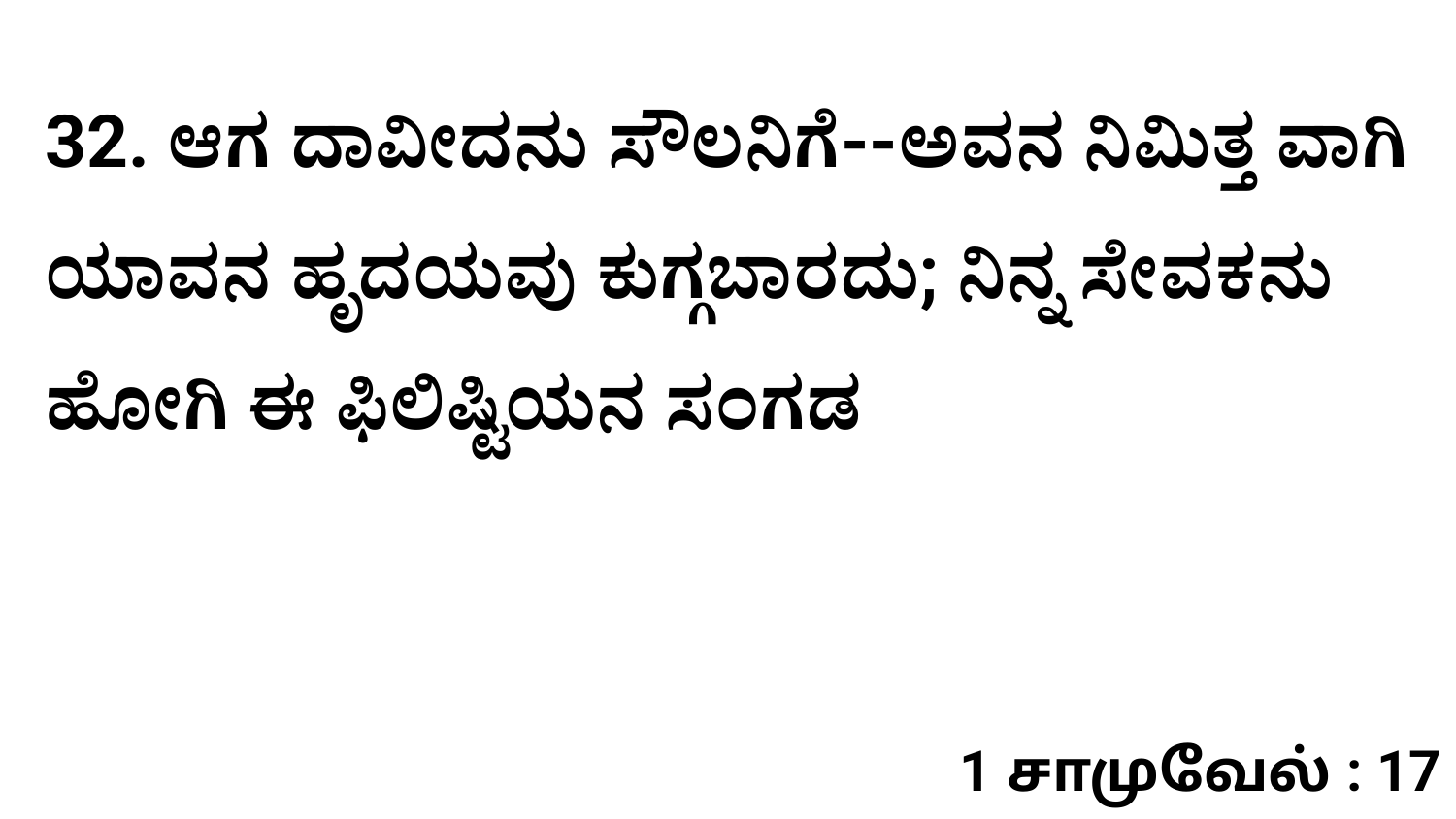

32. ಆಗ ದಾವೀದನು ಸೌಲನಿಗೆ--ಅವನ ನಿಮಿತ್ತ ವಾಗಿ ಯಾವನ ಹೃದಯವು ಕುಗ್ಗಬಾರದು; ನಿನ್ನ ಸೇವಕನು ಹೋಗಿ ಈ ಫಿಲಿಷ್ಟಿಯನ ಸಂಗಡ
1 சாமுவேல் : 17